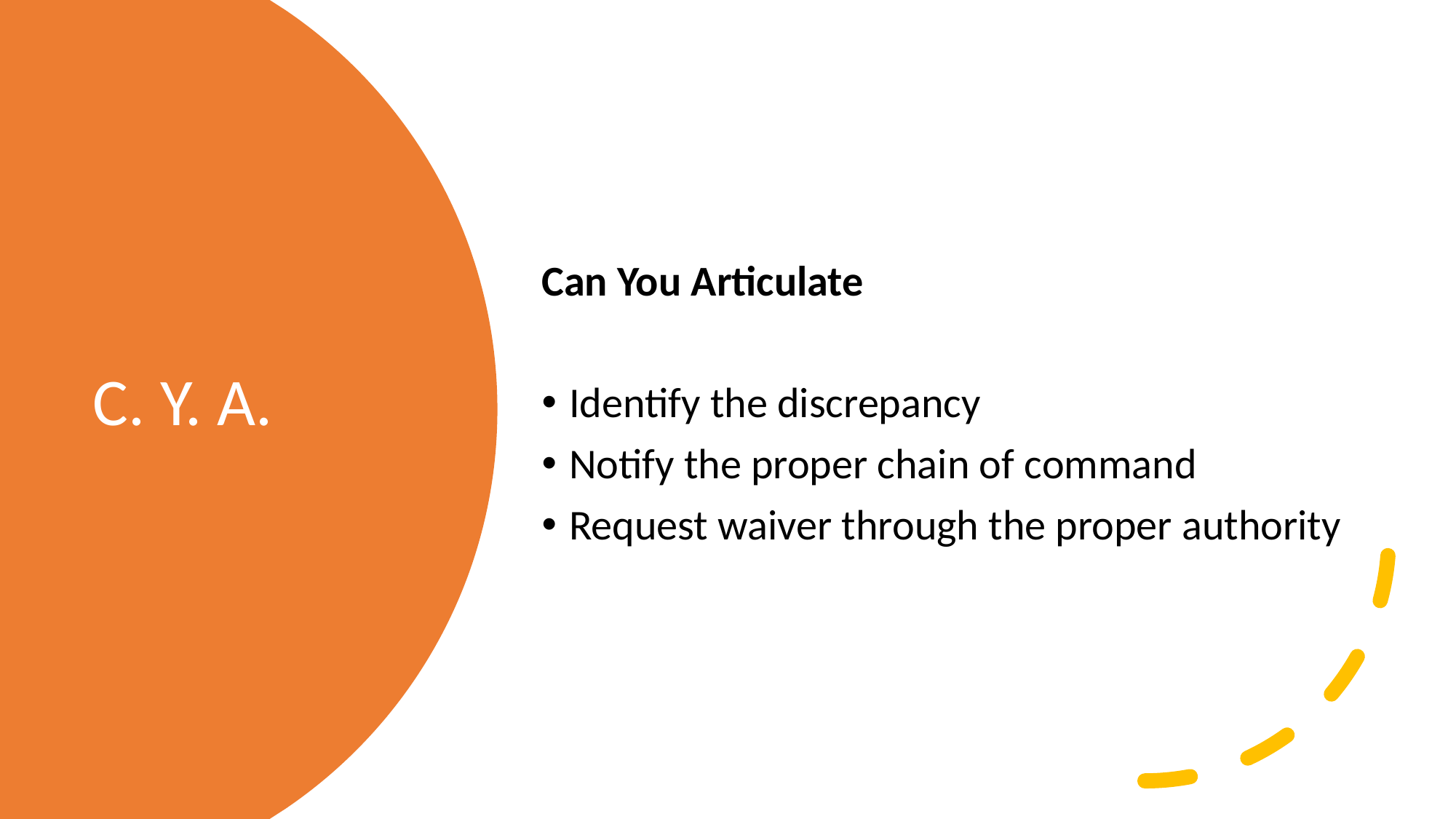

Can You Articulate

Identify the discrepancy
Notify the proper chain of command
Request waiver through the proper authority
# C. Y. A.